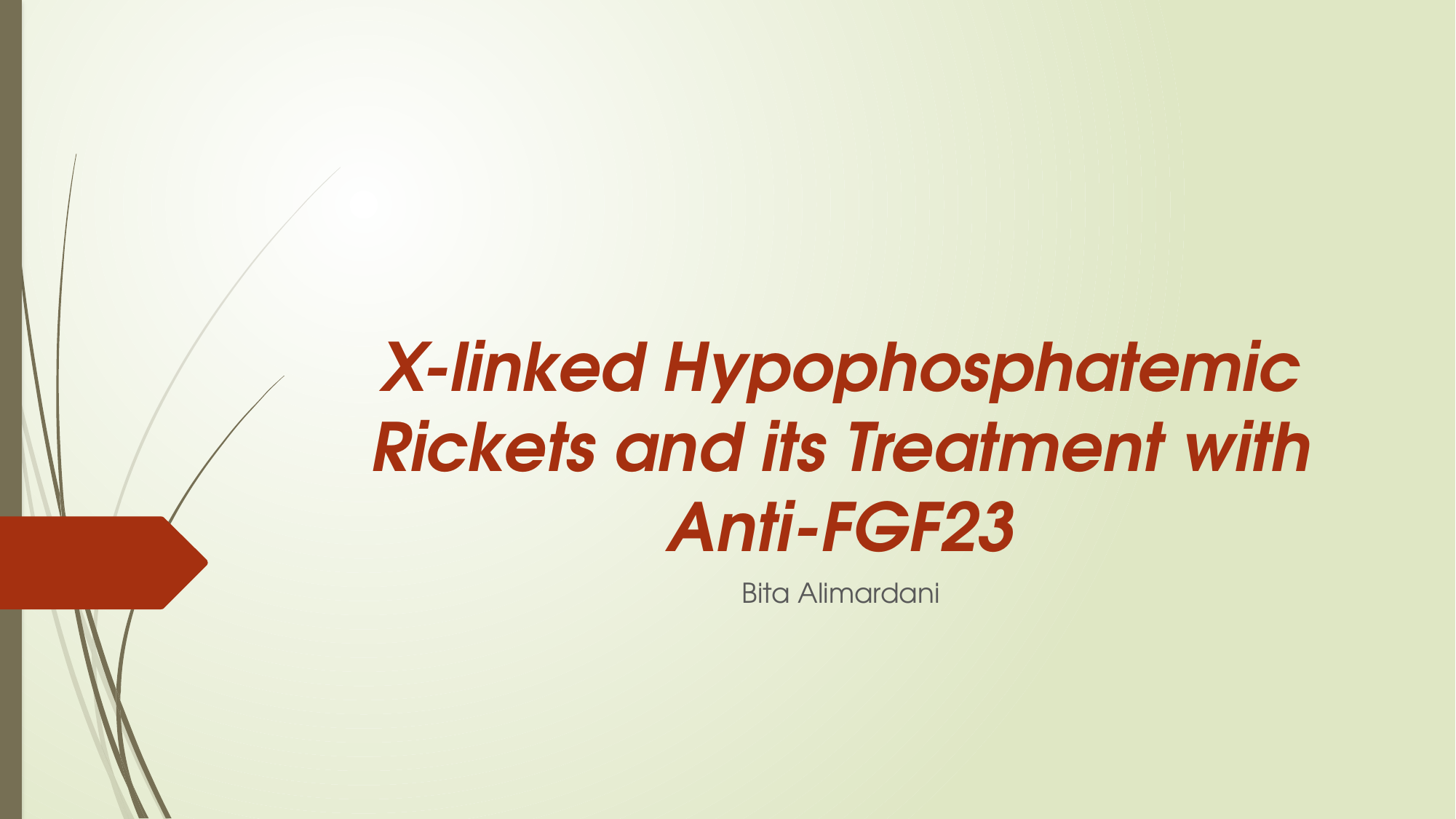

# X-linked Hypophosphatemic Rickets and its Treatment with Anti-FGF23
Bita Alimardani